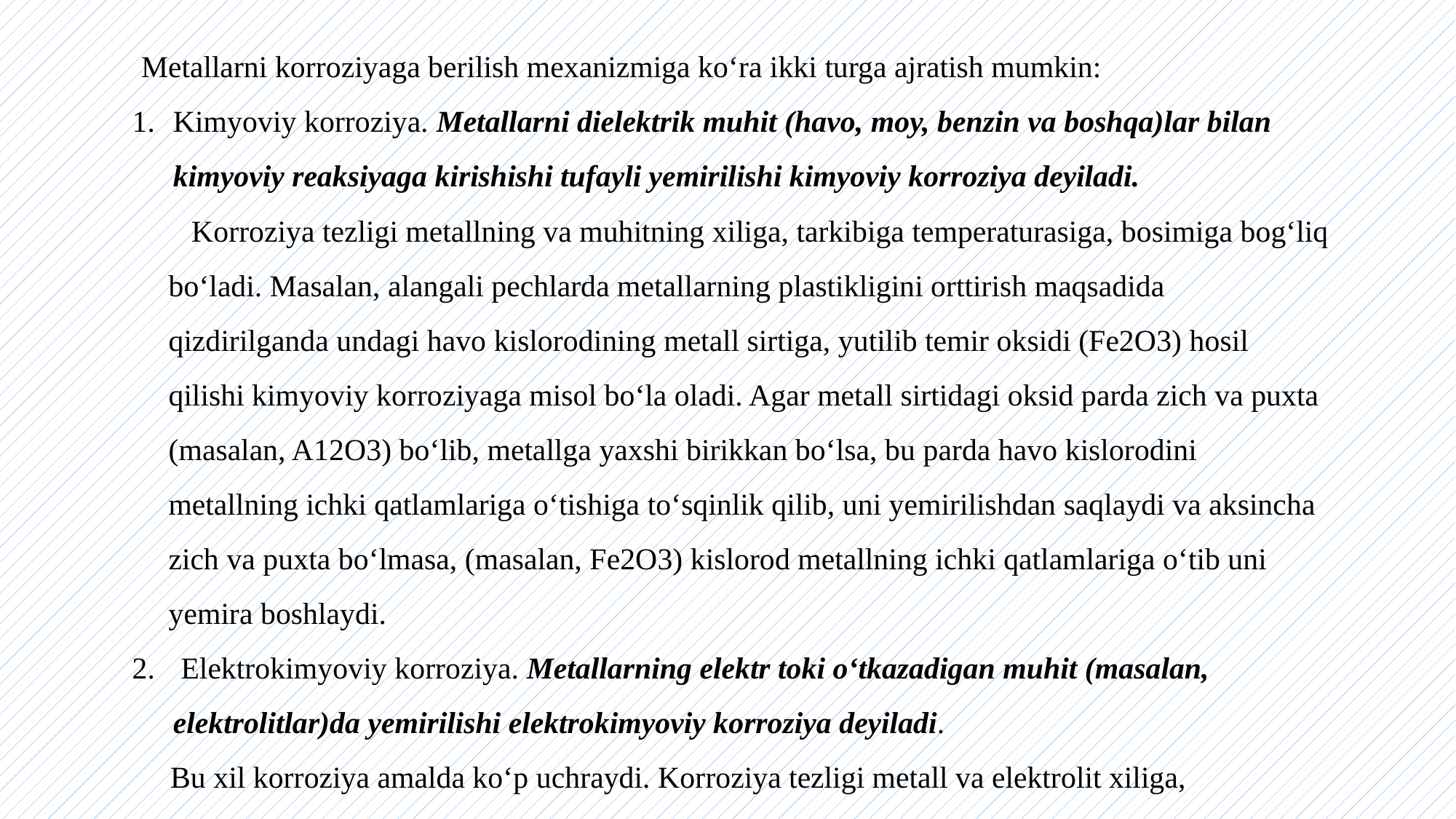

Metallarni korroziyaga berilish mexanizmiga ko‘ra ikki turga ajratish mumkin:
Kimyoviy korroziya. Metallarni dielektrik muhit (havo, moy, benzin va boshqa)lar bilan kimyoviy reaksiyaga kirishishi tufayli yemirilishi kimyoviy korroziya deyiladi.
   Korroziya tezligi metallning va muhitning xiliga, tarkibiga temperaturasiga, bosimiga bog‘liq bo‘ladi. Masalan, alangali pechlarda metallarning plastikligini orttirish maqsadida qizdirilganda undagi havo kislorodining metall sirtiga, yutilib temir oksidi (Fe2O3) hosil qilishi kimyoviy korroziyaga misol bo‘la oladi. Agar metall sirtidagi oksid parda zich va puxta (masalan, A12O3) bo‘lib, metallga yaxshi birikkan bo‘lsa, bu parda havo kislorodini metallning ichki qatlamlariga o‘tishiga to‘sqinlik qilib, uni yemirilishdan saqlaydi va aksincha zich va puxta bo‘lmasa, (masalan, Fe2O3) kislorod metallning ichki qatlamlariga o‘tib uni yemira boshlaydi.
 Elektrokimyoviy korroziya. Metallarning elektr toki o‘tkazadigan muhit (masalan, elektrolitlar)da yemirilishi elektrokimyoviy korroziya deyiladi.
     Bu xil korroziya amalda ko‘p uchraydi. Korroziya tezligi metall va elektrolit xiliga, konsentratsiyasiga, temperaturasiga, vaqtga va boshqalarga bog‘liq.